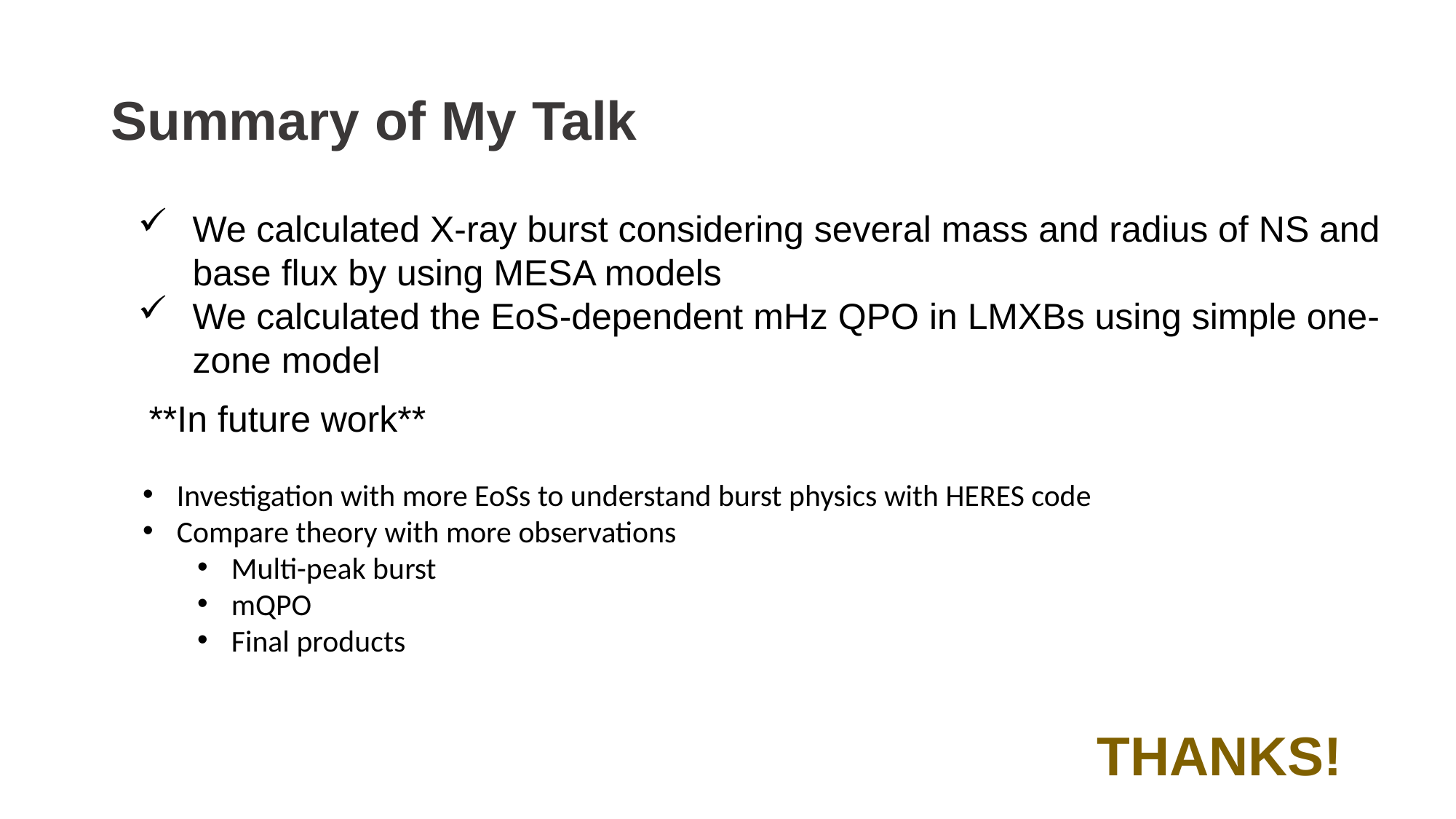

# Summary of My Talk
We calculated X-ray burst considering several mass and radius of NS and base flux by using MESA models
We calculated the EoS-dependent mHz QPO in LMXBs using simple one-zone model

**In future work**
Investigation with more EoSs to understand burst physics with HERES code
Compare theory with more observations
Multi-peak burst
mQPO
Final products
THANKS!